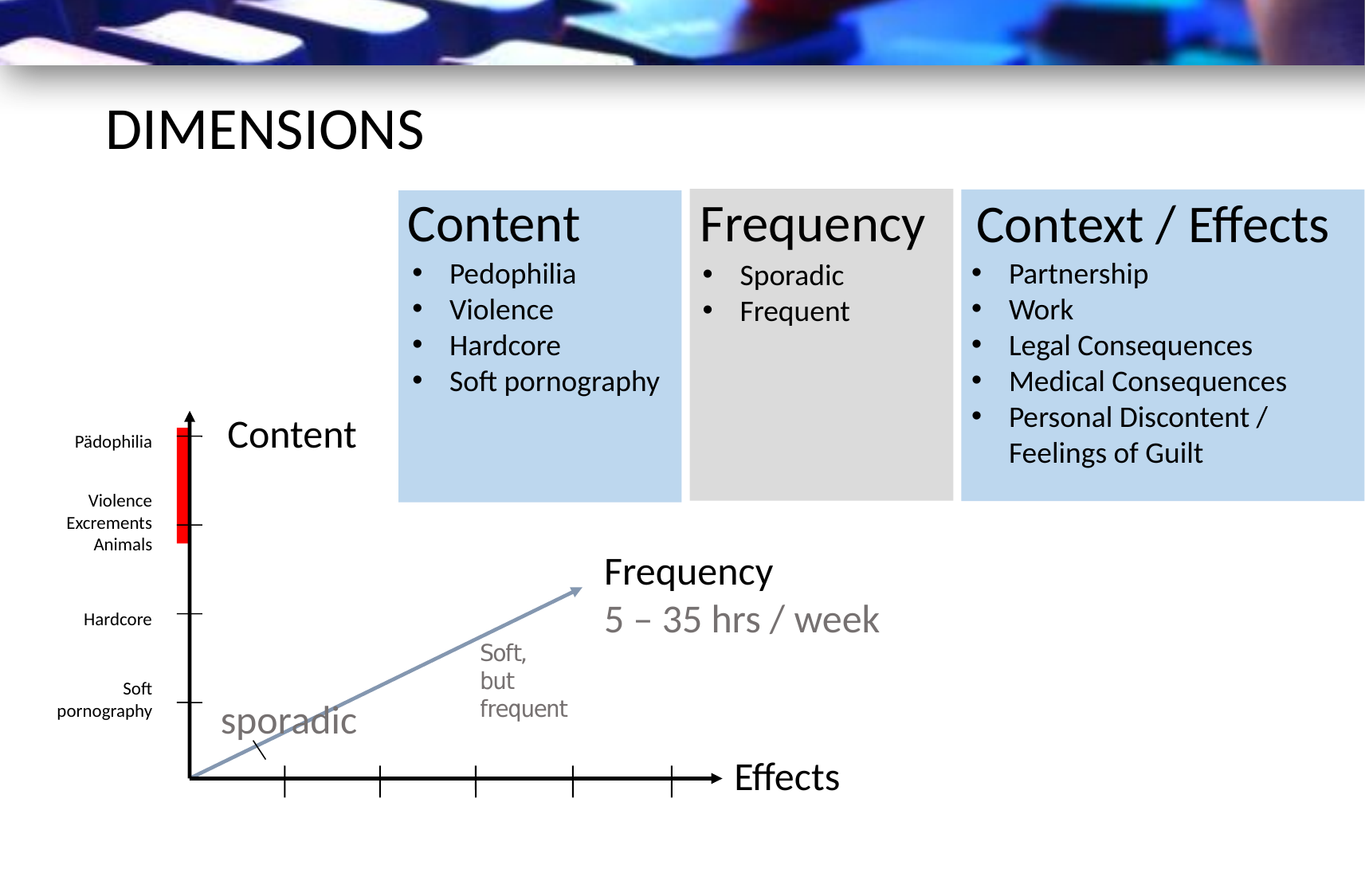

# DIMENSIONS
Content
Frequency
Context / Effects

Pedophilia
Violence
Hardcore
Soft pornography
Partnership
Work
Legal Consequences
Medical Consequences
Personal Discontent / Feelings of Guilt
Sporadic
Frequent
Content

Pädophilia

Violence Excrements Animals

Frequency
5 – 35 hrs / week

Hardcore

Soft,
but frequent
Soft pornography
sporadic

Effects